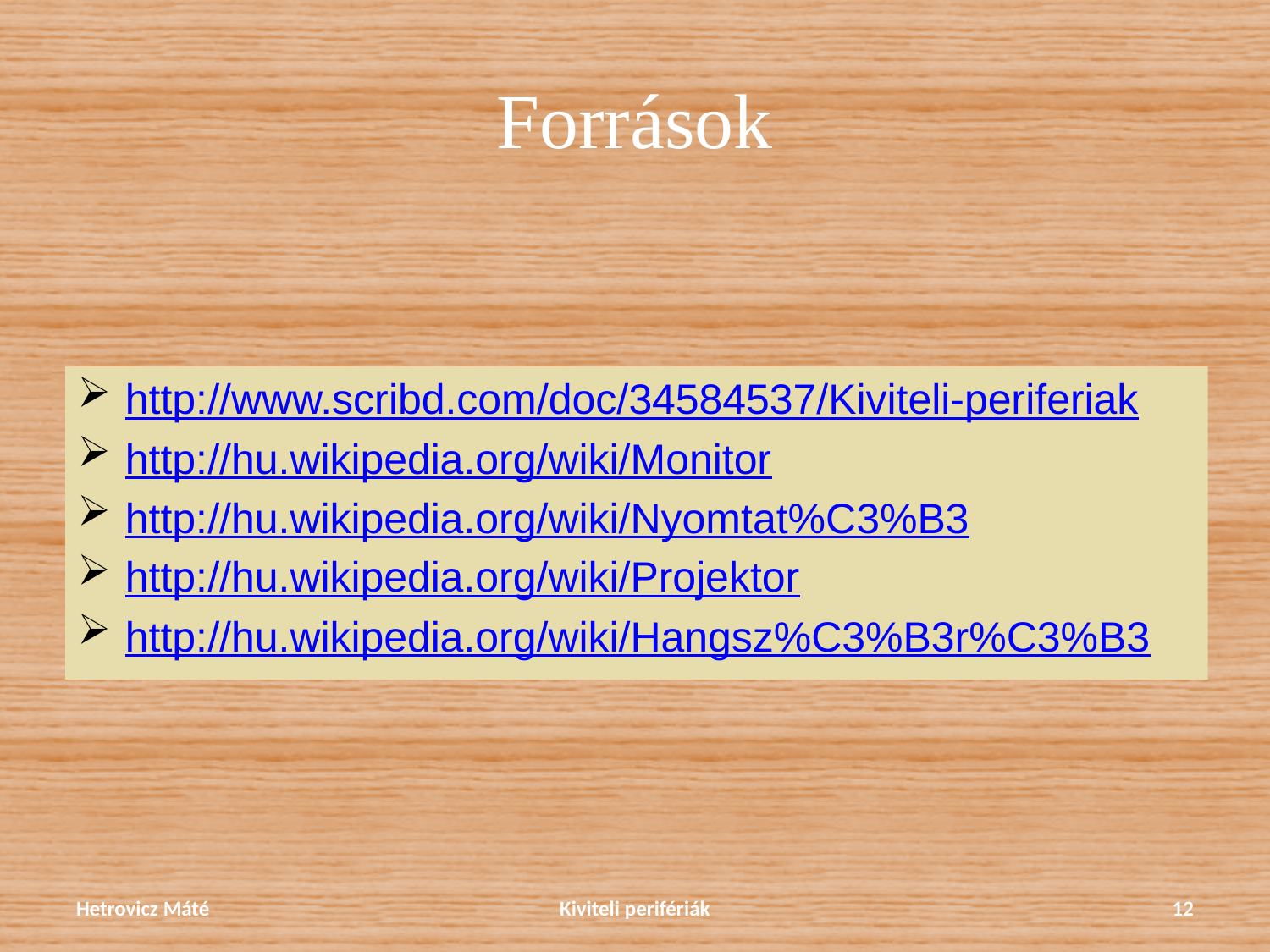

# Források
http://www.scribd.com/doc/34584537/Kiviteli-periferiak
http://hu.wikipedia.org/wiki/Monitor
http://hu.wikipedia.org/wiki/Nyomtat%C3%B3
http://hu.wikipedia.org/wiki/Projektor
http://hu.wikipedia.org/wiki/Hangsz%C3%B3r%C3%B3
Hetrovicz Máté
Kiviteli perifériák
12